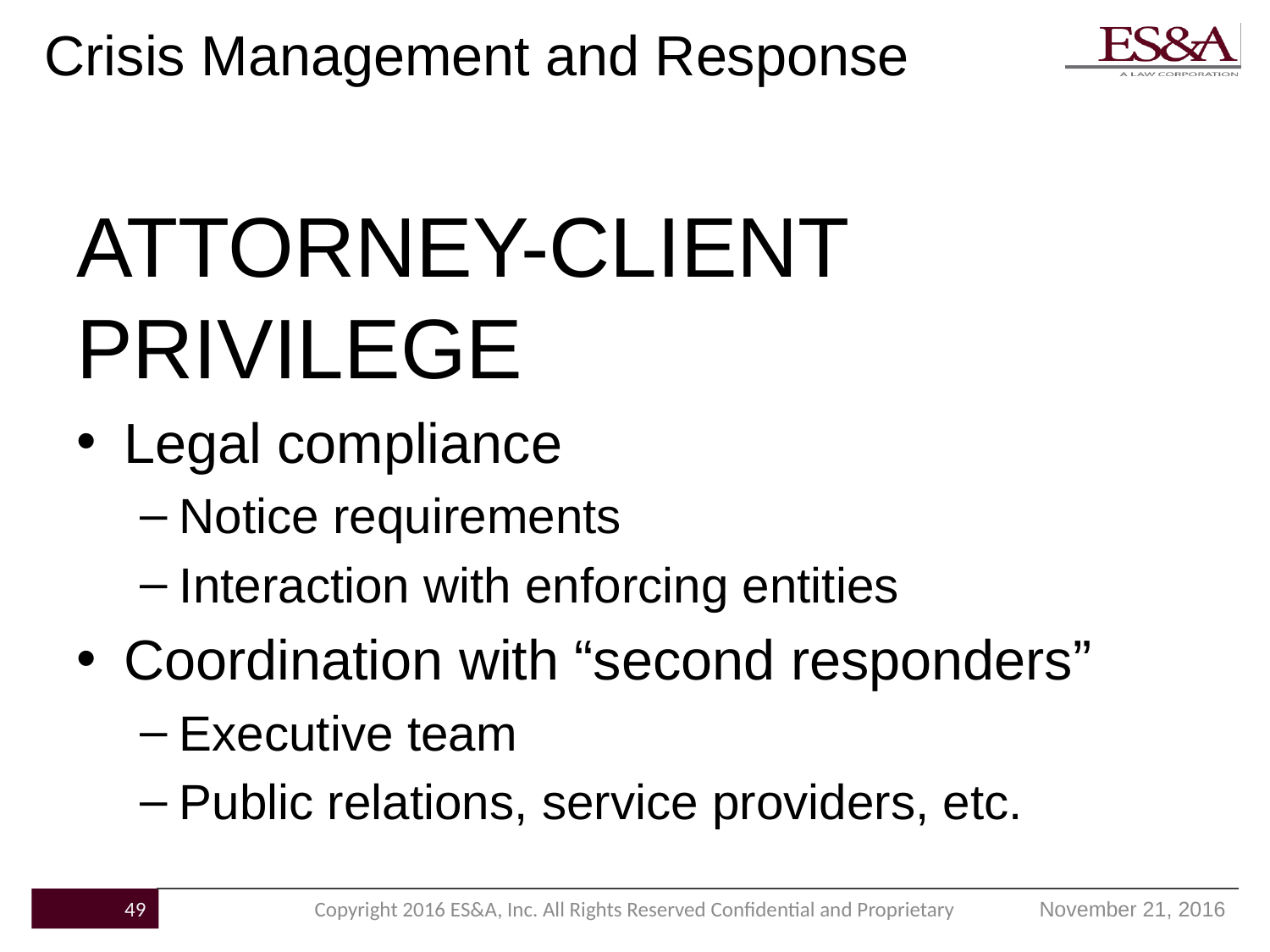

# Crisis Management and Response
ATTORNEY-CLIENT PRIVILEGE
Legal compliance
Notice requirements
Interaction with enforcing entities
Coordination with “second responders”
Executive team
Public relations, service providers, etc.
November 21, 2016
49
Copyright 2016 ES&A, Inc. All Rights Reserved Confidential and Proprietary